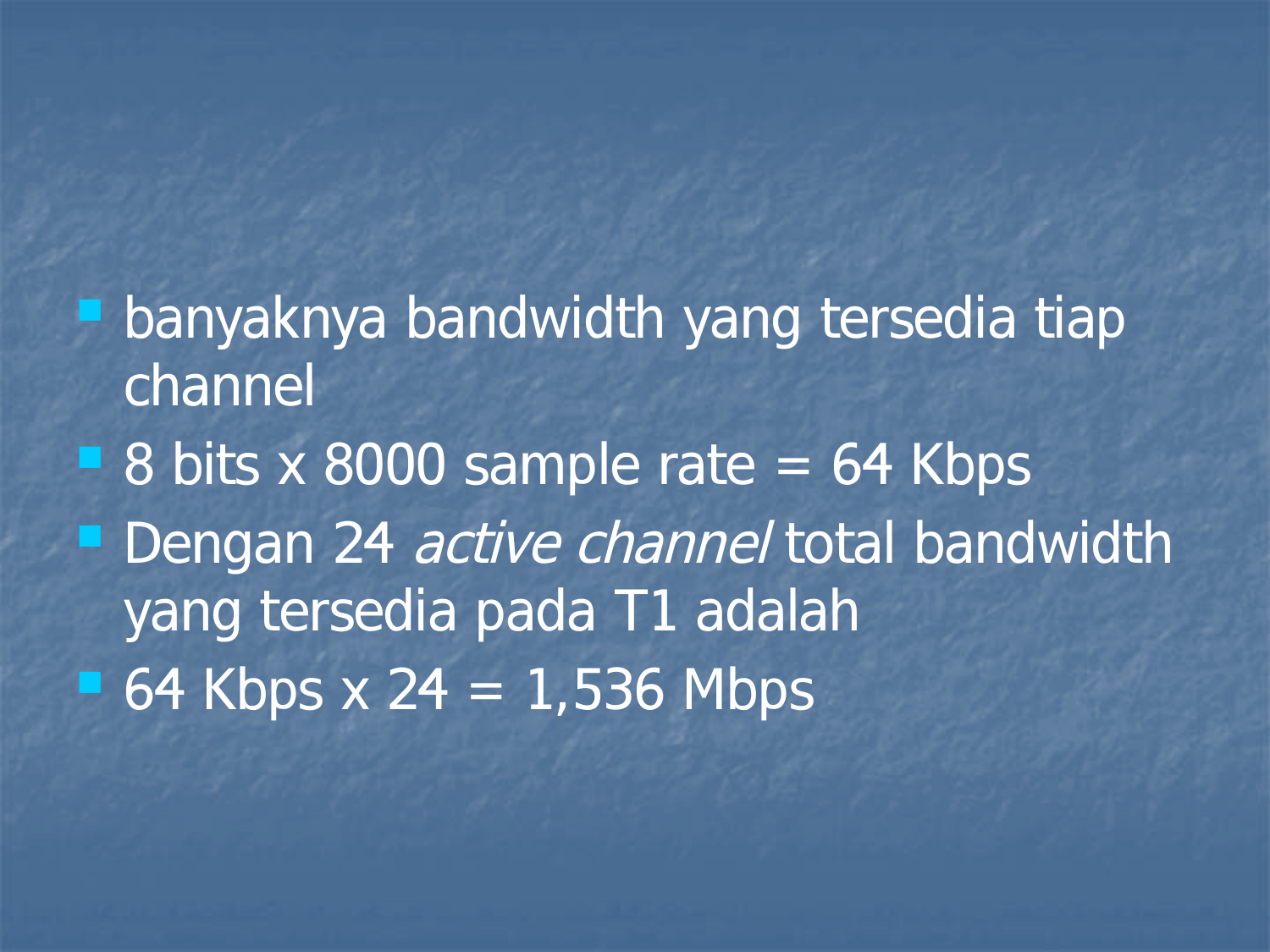

#
banyaknya bandwidth yang tersedia tiap channel
8 bits x 8000 sample rate = 64 Kbps
Dengan 24 active channel total bandwidth yang tersedia pada T1 adalah
64 Kbps x 24 = 1,536 Mbps